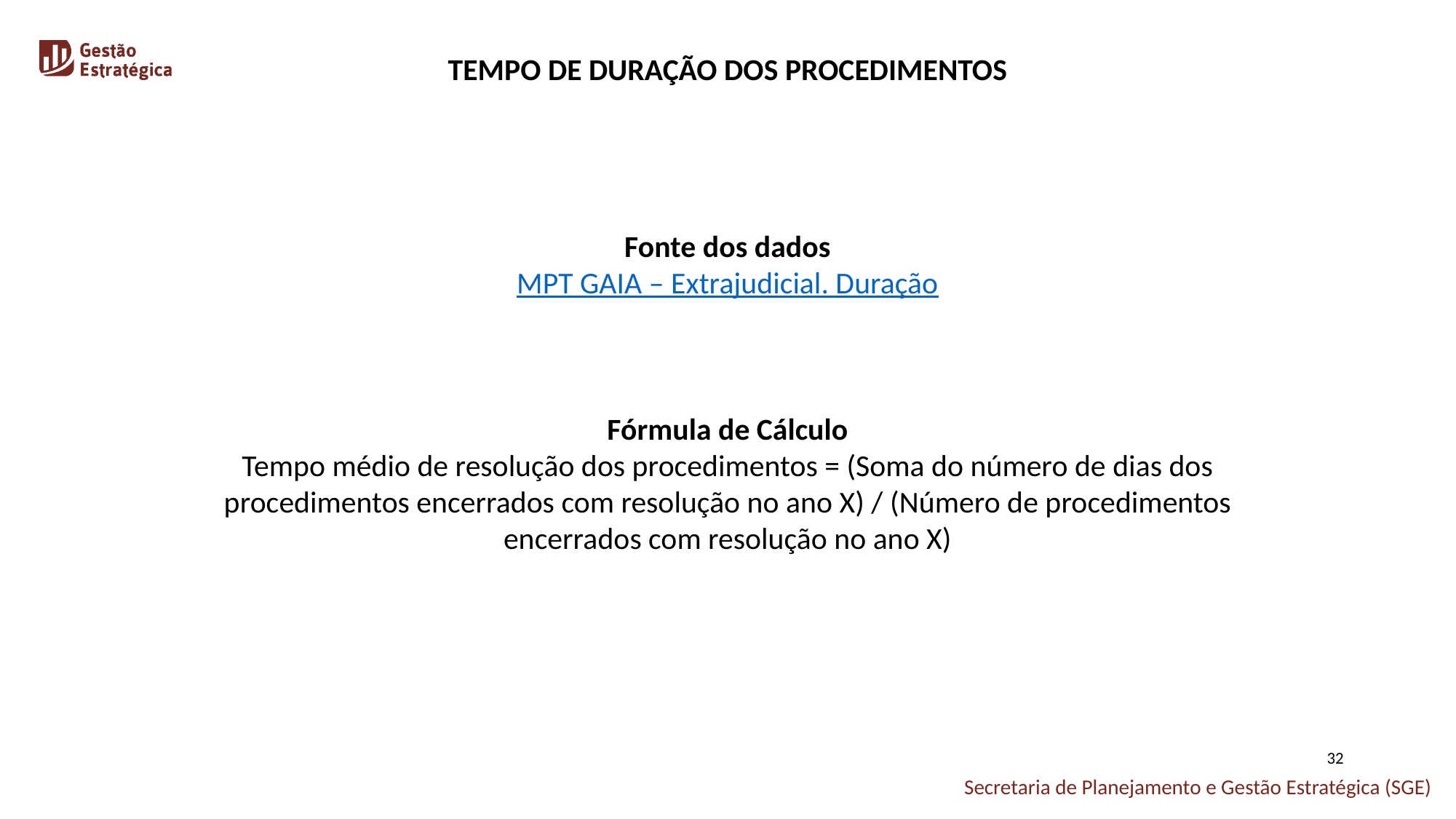

TEMPO DE DURAÇÃO DOS PROCEDIMENTOS
Fonte dos dados
MPT GAIA – Extrajudicial. Duração
Fórmula de Cálculo
Tempo médio de resolução dos procedimentos = (Soma do número de dias dos procedimentos encerrados com resolução no ano X) / (Número de procedimentos encerrados com resolução no ano X)
32